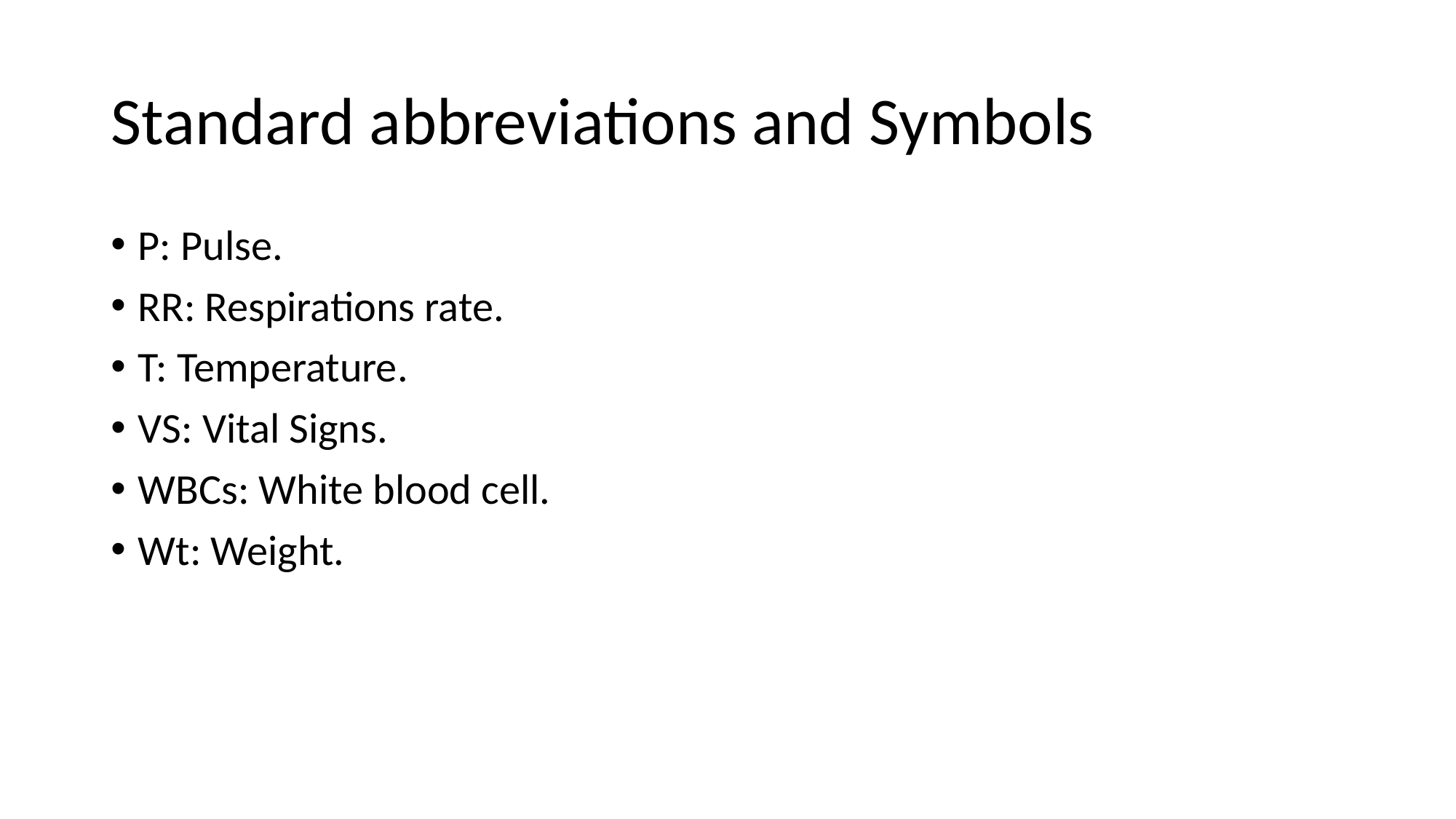

# Standard abbreviations and Symbols
P: Pulse.
RR: Respirations rate.
T: Temperature.
VS: Vital Signs.
WBCs: White blood cell.
Wt: Weight.